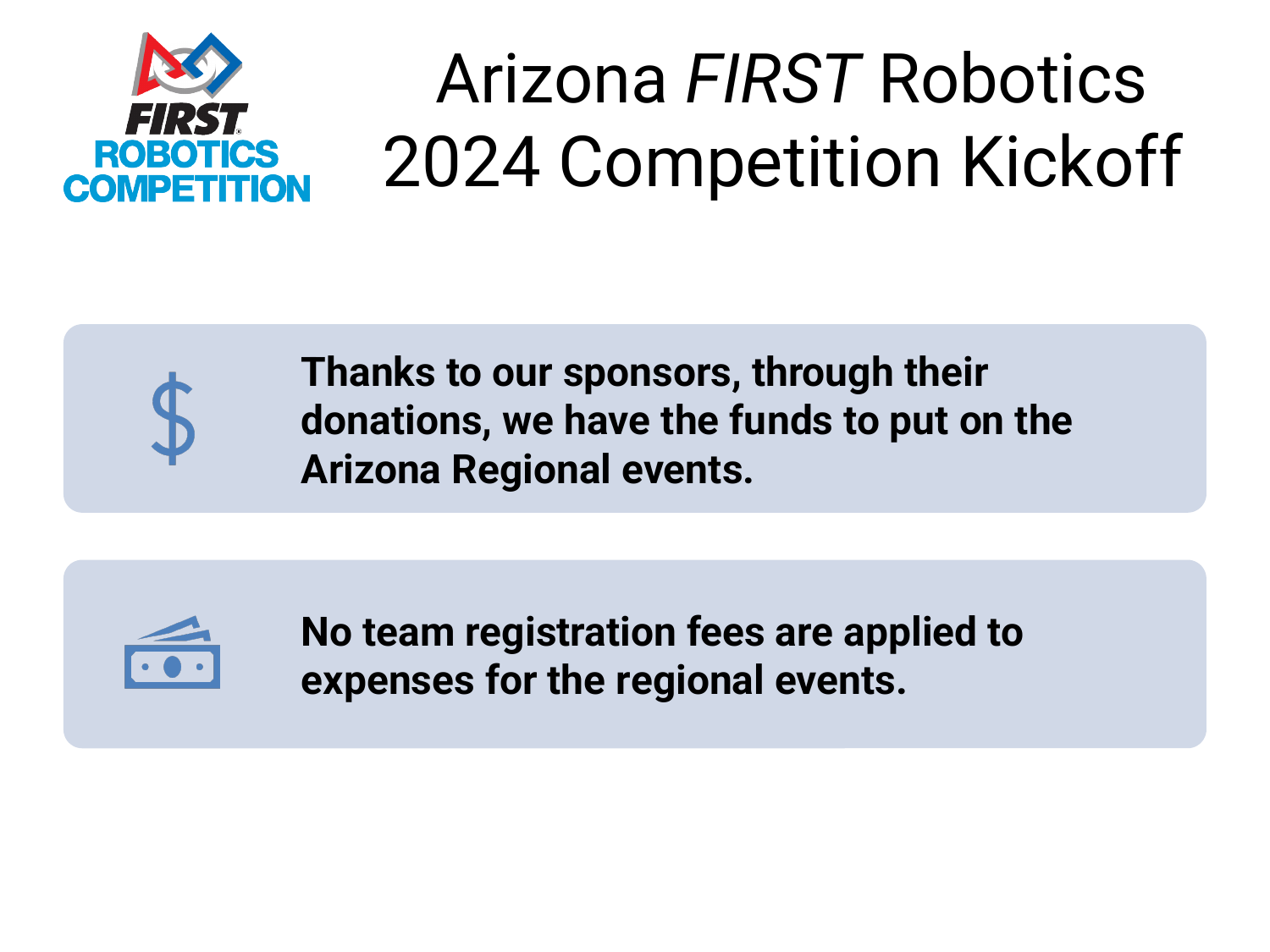

Thanks to our sponsors, through their donations, we have the funds to put on the Arizona Regional events.
No team registration fees are applied to expenses for the regional events.